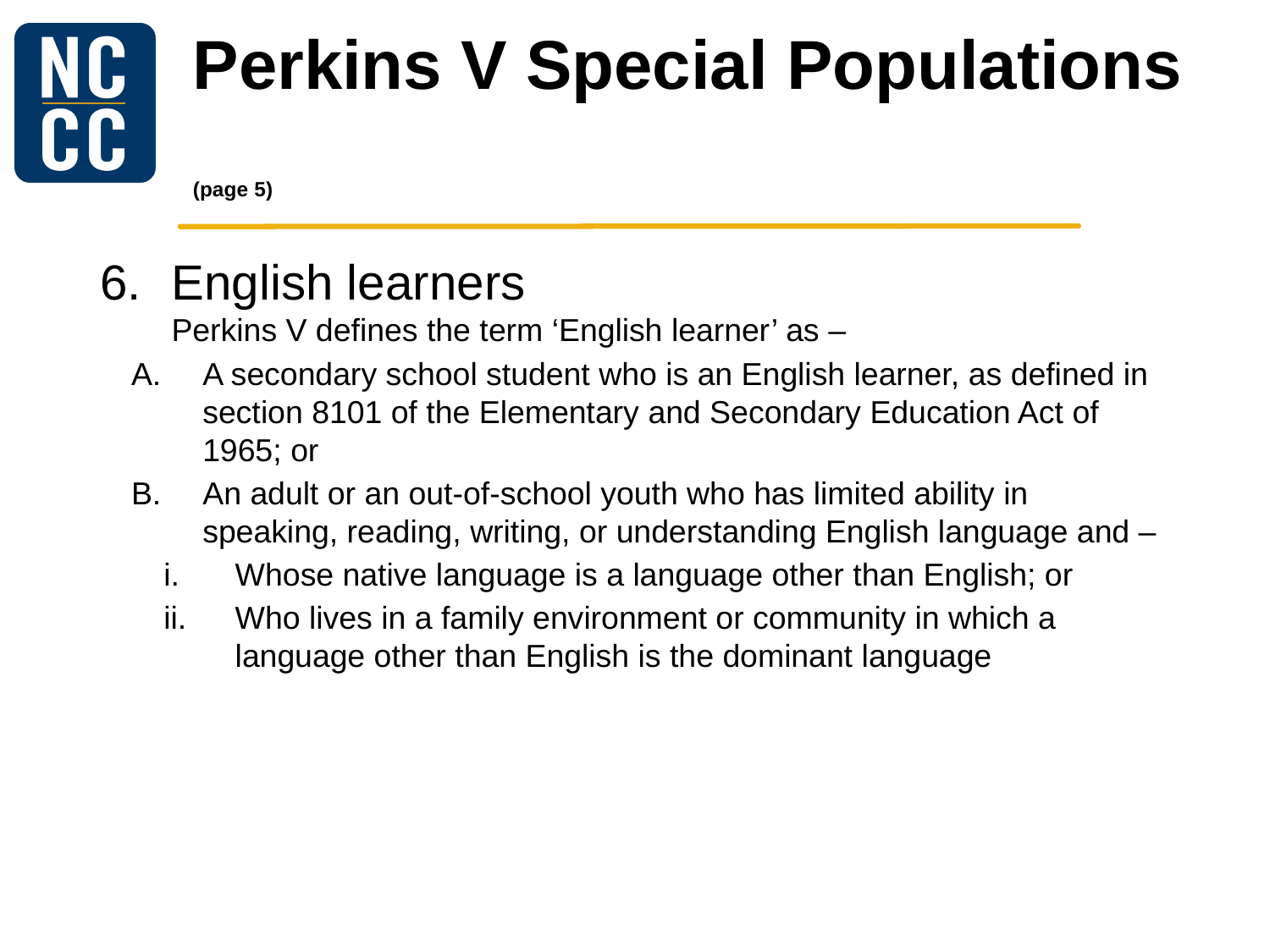

# Perkins V Special Populations (page 5)
English learners
Perkins V defines the term ‘English learner’ as –
A secondary school student who is an English learner, as defined in section 8101 of the Elementary and Secondary Education Act of 1965; or
An adult or an out-of-school youth who has limited ability in speaking, reading, writing, or understanding English language and –
Whose native language is a language other than English; or
Who lives in a family environment or community in which a language other than English is the dominant language